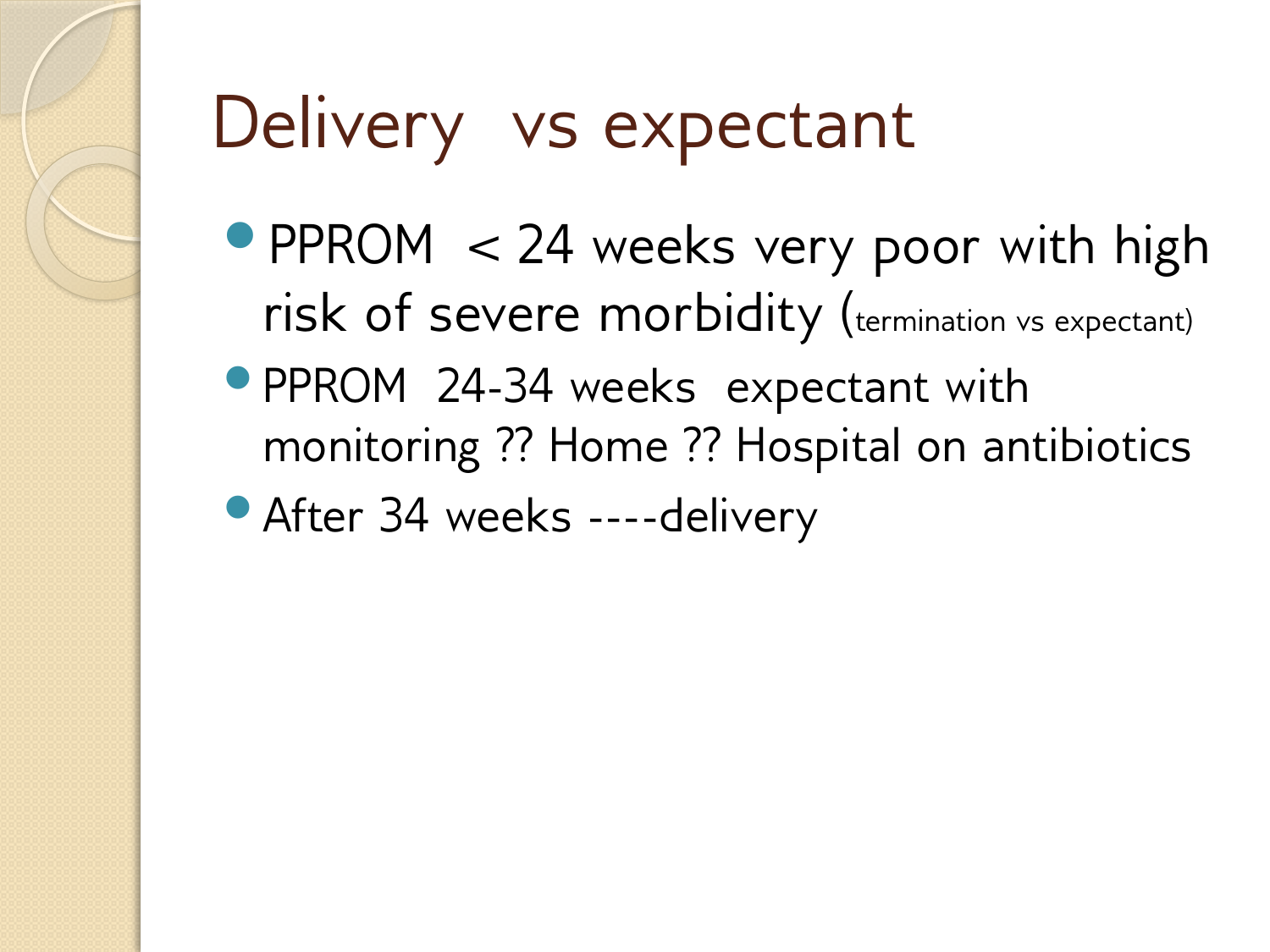

# Delivery  vs expectant
PPROM  < 24 weeks very poor with high risk of severe morbidity (termination vs expectant)
PPROM  24-34 weeks  expectant with monitoring ?? Home ?? Hospital on antibiotics
After 34 weeks ----delivery